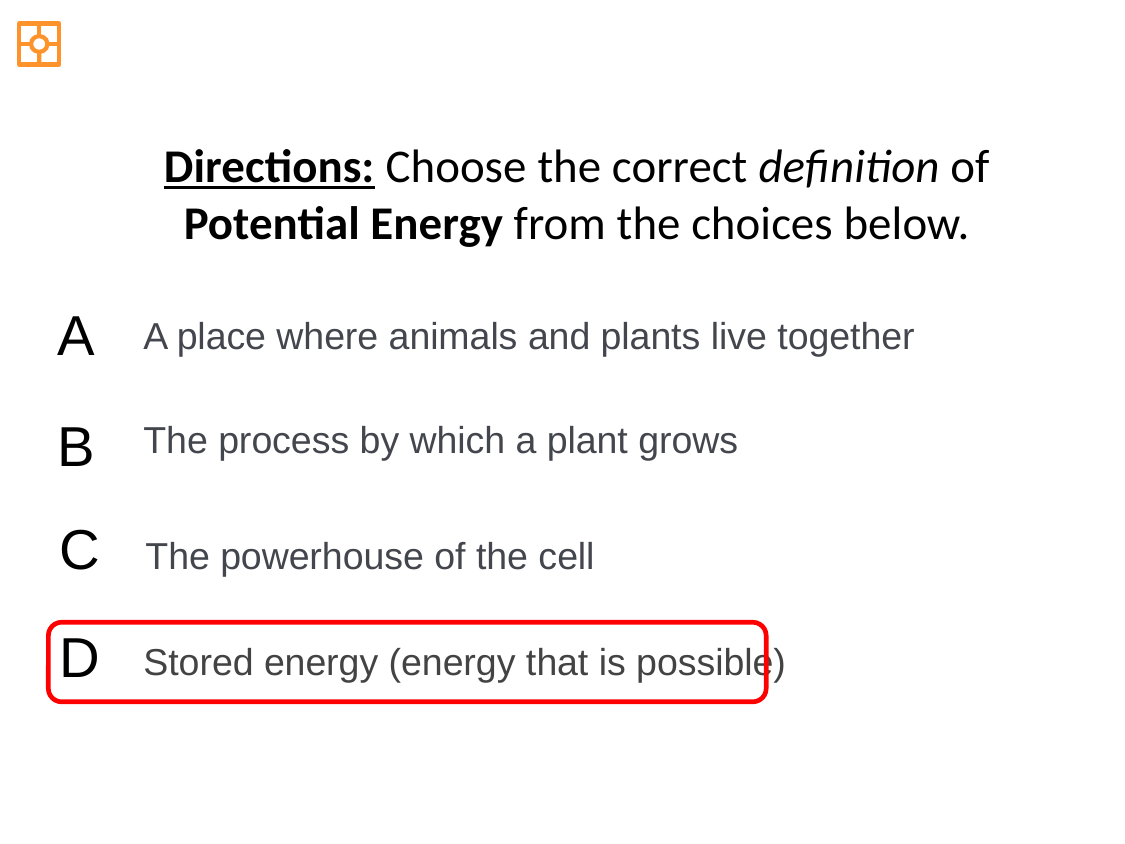

Directions: Choose the correct definition of
Potential Energy from the choices below.
A

A place where animals and plants live together
B
The process by which a plant grows
C
The powerhouse of the cell
D

Stored energy (energy that is possible)